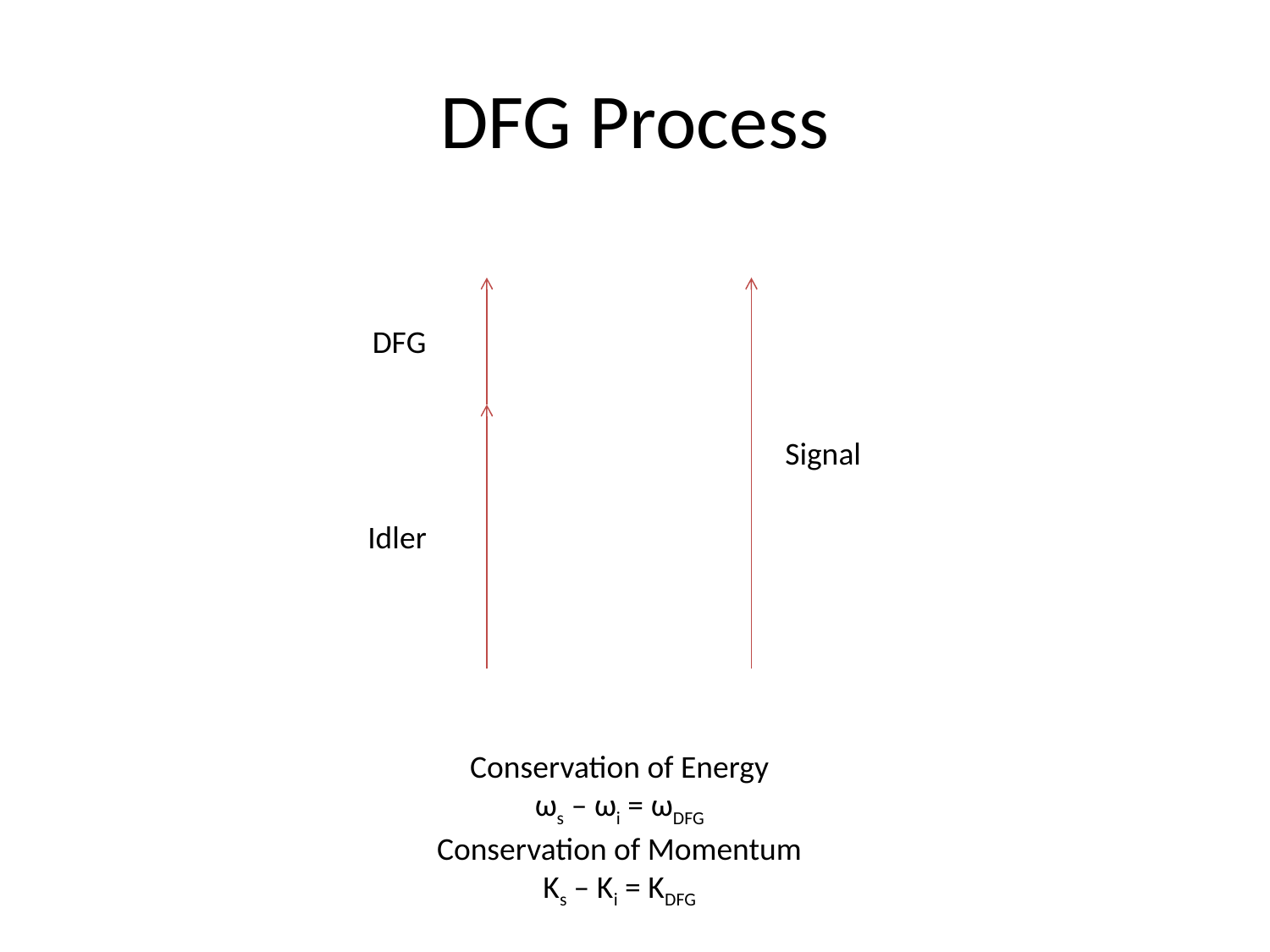

# DFG Process
DFG
Signal
Idler
Conservation of Energy
ωs – ωi = ωDFG
Conservation of Momentum
Ks – Ki = KDFG